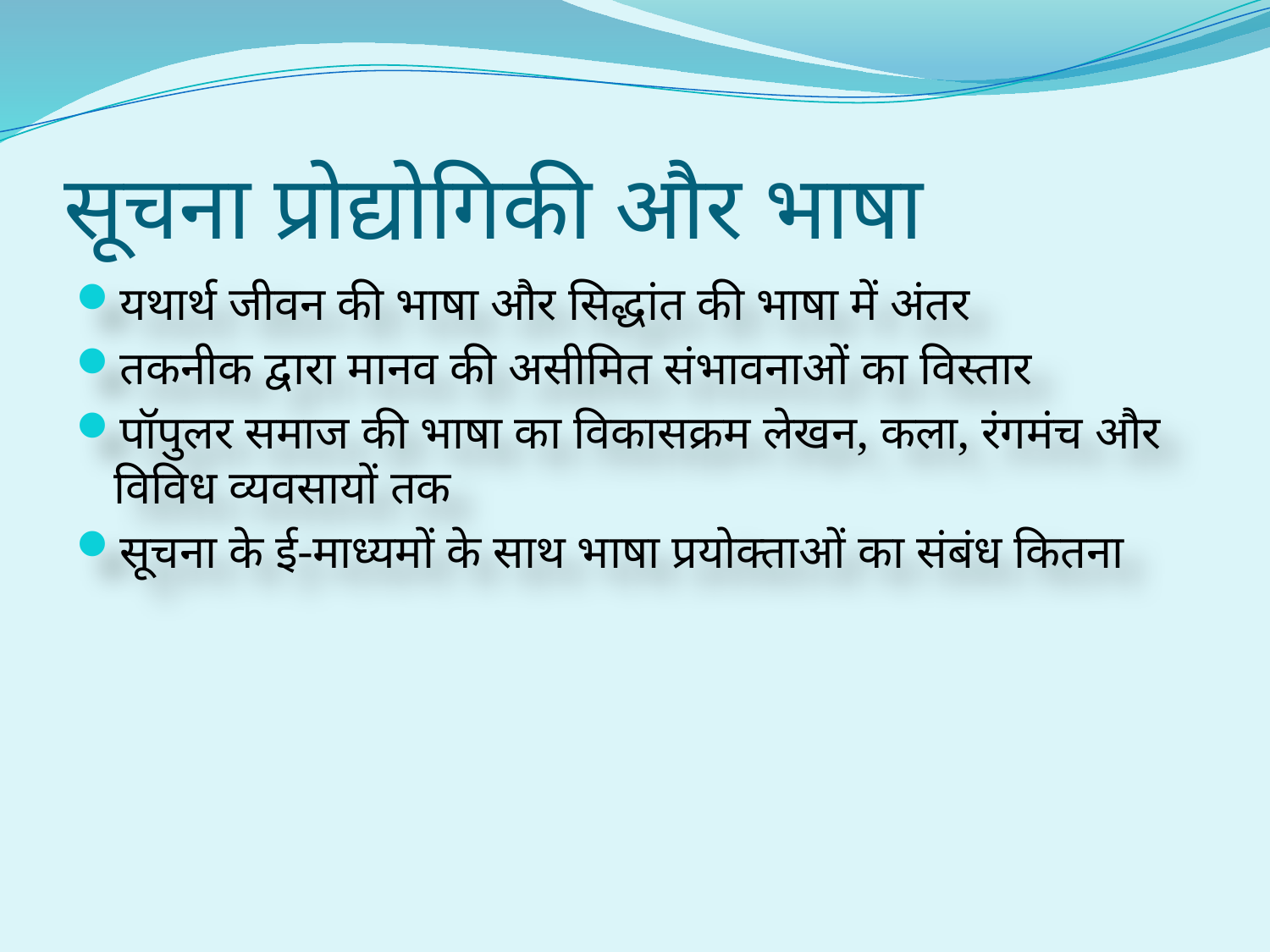

# सूचना प्रोद्योगिकी और भाषा
यथार्थ जीवन की भाषा और सिद्धांत की भाषा में अंतर
तकनीक द्वारा मानव की असीमित संभावनाओं का विस्तार
पॉपुलर समाज की भाषा का विकासक्रम लेखन, कला, रंगमंच और विविध व्यवसायों तक
सूचना के ई-माध्यमों के साथ भाषा प्रयोक्ताओं का संबंध कितना